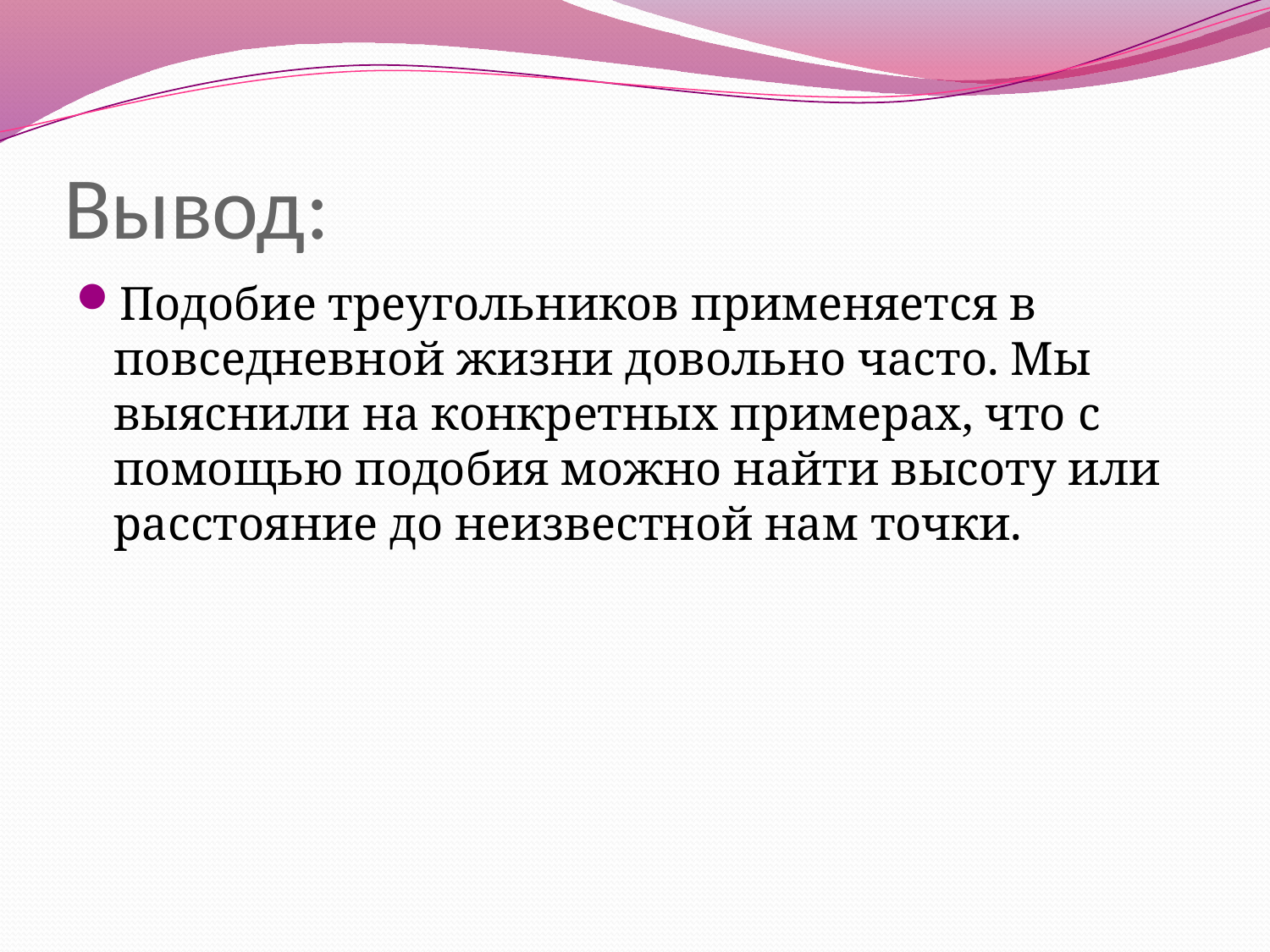

# Вывод:
Подобие треугольников применяется в повседневной жизни довольно часто. Мы выяснили на конкретных примерах, что с помощью подобия можно найти высоту или расстояние до неизвестной нам точки.